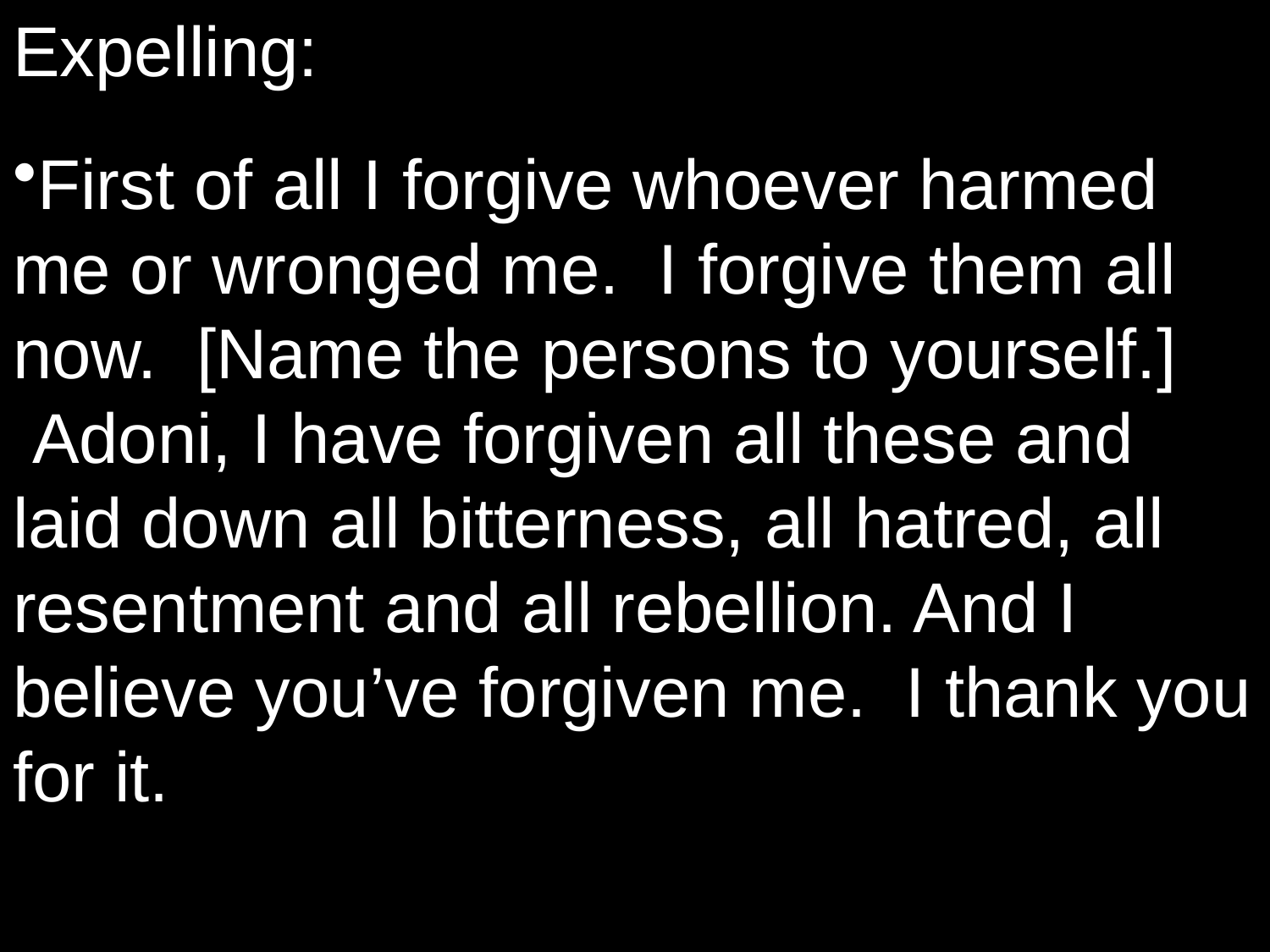

Expelling:
First of all I forgive whoever harmed me or wronged me.  I forgive them all now.  [Name the persons to yourself.]  Adoni, I have forgiven all these and laid down all bitterness, all hatred, all resentment and all rebellion. And I believe you’ve forgiven me.  I thank you for it.